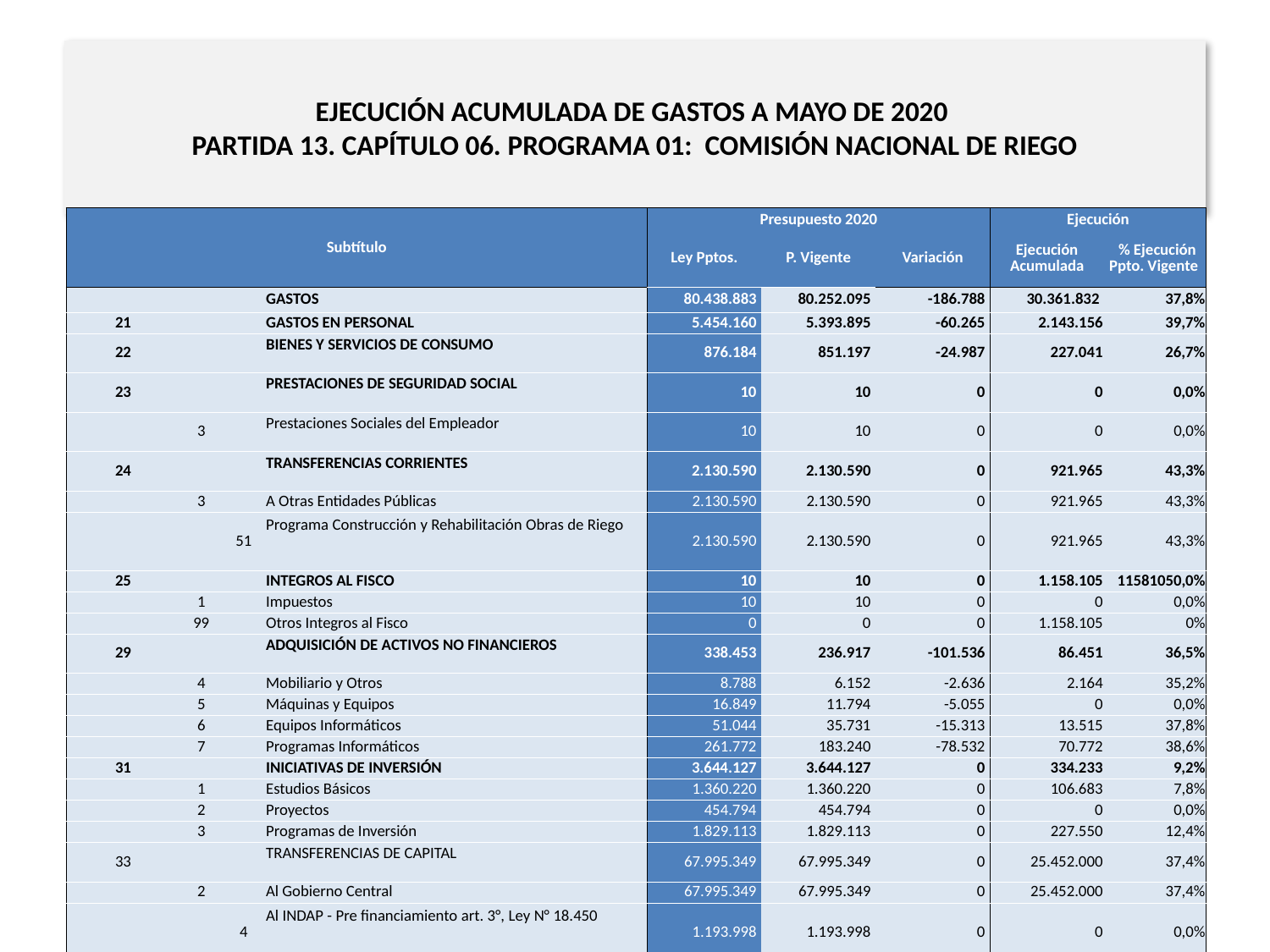

# EJECUCIÓN ACUMULADA DE GASTOS A MAYO DE 2020 PARTIDA 13. CAPÍTULO 06. PROGRAMA 01:  COMISIÓN NACIONAL DE RIEGO
en miles de pesos de 2020
| Subtítulo |  |  |  | Presupuesto 2020 |  |  | Ejecución |  |
| --- | --- | --- | --- | --- | --- | --- | --- | --- |
|  |  |  |  | Ley Pptos. | P. Vigente | Variación | Ejecución Acumulada | % Ejecución Ppto. Vigente |
|  |  |  | GASTOS | 80.438.883 | 80.252.095 | -186.788 | 30.361.832 | 37,8% |
| 21 |  |  | GASTOS EN PERSONAL | 5.454.160 | 5.393.895 | -60.265 | 2.143.156 | 39,7% |
| 22 |  |  | BIENES Y SERVICIOS DE CONSUMO | 876.184 | 851.197 | -24.987 | 227.041 | 26,7% |
| 23 |  |  | PRESTACIONES DE SEGURIDAD SOCIAL | 10 | 10 | 0 | 0 | 0,0% |
|  | 3 |  | Prestaciones Sociales del Empleador | 10 | 10 | 0 | 0 | 0,0% |
| 24 |  |  | TRANSFERENCIAS CORRIENTES | 2.130.590 | 2.130.590 | 0 | 921.965 | 43,3% |
|  | 3 |  | A Otras Entidades Públicas | 2.130.590 | 2.130.590 | 0 | 921.965 | 43,3% |
|  |  | 51 | Programa Construcción y Rehabilitación Obras de Riego | 2.130.590 | 2.130.590 | 0 | 921.965 | 43,3% |
| 25 |  |  | INTEGROS AL FISCO | 10 | 10 | 0 | 1.158.105 | 11581050,0% |
|  | 1 |  | Impuestos | 10 | 10 | 0 | 0 | 0,0% |
|  | 99 |  | Otros Integros al Fisco | 0 | 0 | 0 | 1.158.105 | 0% |
| 29 |  |  | ADQUISICIÓN DE ACTIVOS NO FINANCIEROS | 338.453 | 236.917 | -101.536 | 86.451 | 36,5% |
|  | 4 |  | Mobiliario y Otros | 8.788 | 6.152 | -2.636 | 2.164 | 35,2% |
|  | 5 |  | Máquinas y Equipos | 16.849 | 11.794 | -5.055 | 0 | 0,0% |
|  | 6 |  | Equipos Informáticos | 51.044 | 35.731 | -15.313 | 13.515 | 37,8% |
|  | 7 |  | Programas Informáticos | 261.772 | 183.240 | -78.532 | 70.772 | 38,6% |
| 31 |  |  | INICIATIVAS DE INVERSIÓN | 3.644.127 | 3.644.127 | 0 | 334.233 | 9,2% |
|  | 1 |  | Estudios Básicos | 1.360.220 | 1.360.220 | 0 | 106.683 | 7,8% |
|  | 2 |  | Proyectos | 454.794 | 454.794 | 0 | 0 | 0,0% |
|  | 3 |  | Programas de Inversión | 1.829.113 | 1.829.113 | 0 | 227.550 | 12,4% |
| 33 |  |  | TRANSFERENCIAS DE CAPITAL | 67.995.349 | 67.995.349 | 0 | 25.452.000 | 37,4% |
|  | 2 |  | Al Gobierno Central | 67.995.349 | 67.995.349 | 0 | 25.452.000 | 37,4% |
|  |  | 4 | Al INDAP - Pre financiamiento art. 3°, Ley N° 18.450 | 1.193.998 | 1.193.998 | 0 | 0 | 0,0% |
|  |  | 5 | Bonificación por Inversiones de Riego y Drenaje Ley N° 18.450 | 66.801.351 | 66.801.351 | 0 | 25.452.000 | 38,1% |
| 34 |  |  | SERVICIO DE LA DEUDA | 0 | 0 | 0 | 38.881 | 0% |
|  | 7 |  | Deuda Flotante | 0 | 0 | 0 | 38.881 | 0% |
Fuente: Elaboración propia en base  a Informes de ejecución presupuestaria mensual de DIPRES
26